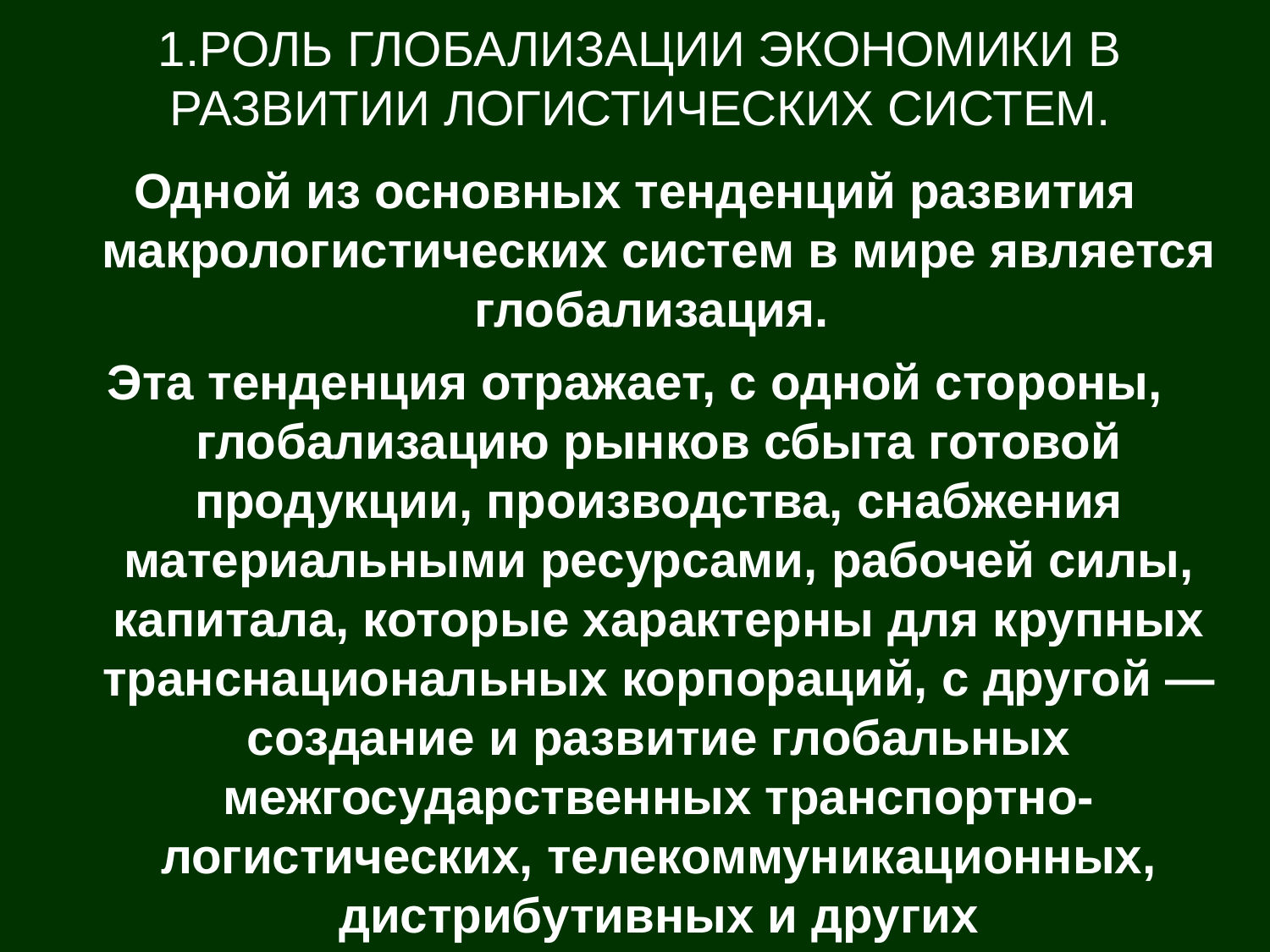

# 1.Роль глобализации экономики в развитии логистических систем.
Одной из основных тенденций развития макрологистических систем в мире является глобализация.
Эта тенденция отражает, с одной стороны, глобализацию рынков сбыта готовой продукции, производства, снабжения материальными ресурсами, рабочей силы, капитала, которые характерны для крупных транснациональных корпораций, с другой — создание и развитие глобальных межгосударственных транспортно-логистических, телекоммуникационных, дистрибутивных и других макрологистических систем.